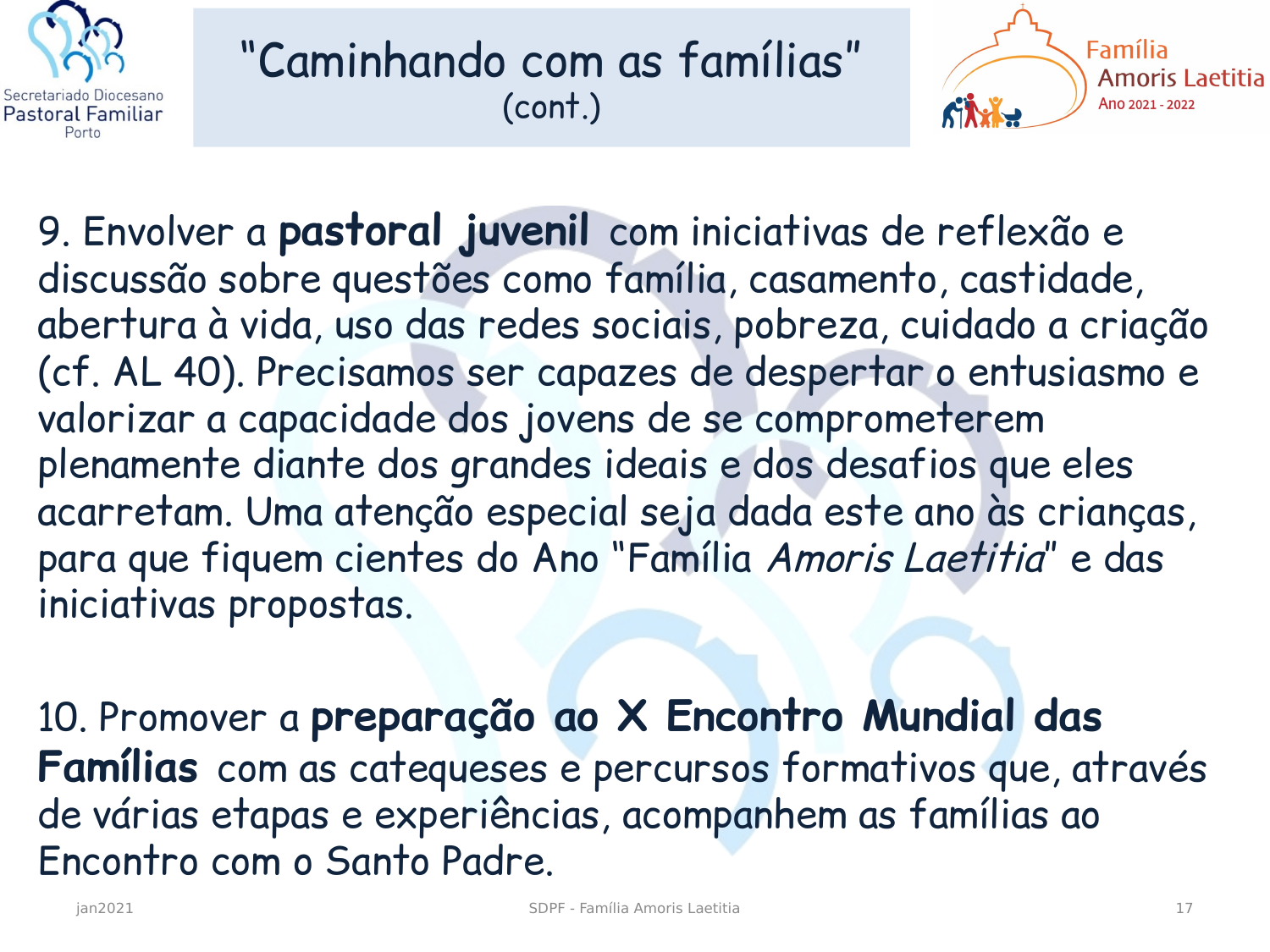

# “Caminhando com as famílias” (cont.)
9. Envolver a pastoral juvenil com iniciativas de reflexão e discussão sobre questões como família, casamento, castidade, abertura à vida, uso das redes sociais, pobreza, cuidado a criação (cf. AL 40). Precisamos ser capazes de despertar o entusiasmo e valorizar a capacidade dos jovens de se comprometerem plenamente diante dos grandes ideais e dos desafios que eles acarretam. Uma atenção especial seja dada este ano às crianças, para que fiquem cientes do Ano “Família Amoris Laetitia” e das iniciativas propostas.

10. Promover a preparação ao X Encontro Mundial das Famílias com as catequeses e percursos formativos que, através de várias etapas e experiências, acompanhem as famílias ao Encontro com o Santo Padre.
jan2021
SDPF - Família Amoris Laetitia
17